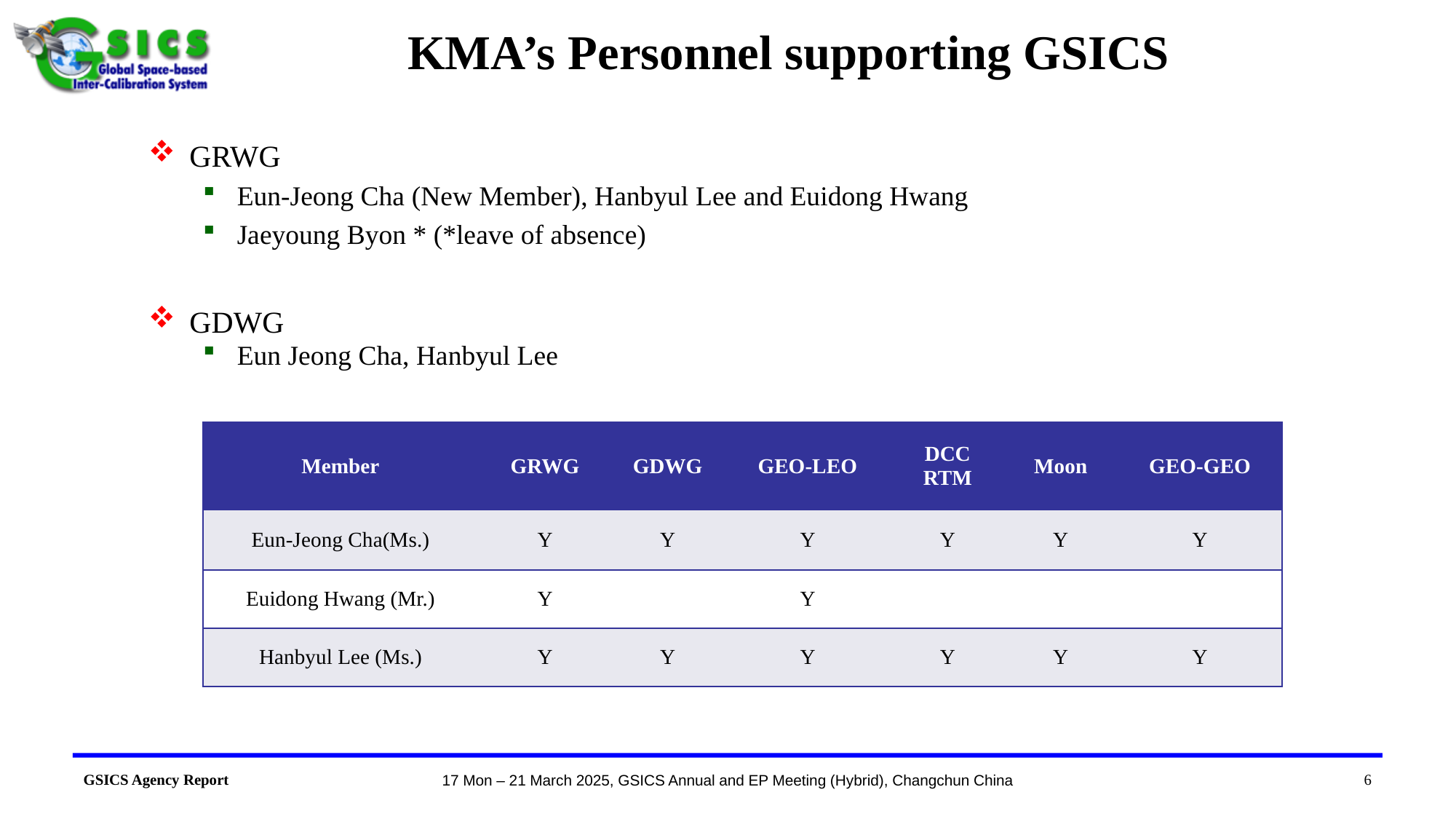

# KMA’s Personnel supporting GSICS
GRWG
Eun-Jeong Cha (New Member), Hanbyul Lee and Euidong Hwang
Jaeyoung Byon * (*leave of absence)

GDWG
Eun Jeong Cha, Hanbyul Lee
| Member | GRWG | GDWG | GEO-LEO | DCC RTM | Moon | GEO-GEO |
| --- | --- | --- | --- | --- | --- | --- |
| Eun-Jeong Cha(Ms.) | Y | Y | Y | Y | Y | Y |
| Euidong Hwang (Mr.) | Y |  | Y |  |  |  |
| Hanbyul Lee (Ms.) | Y | Y | Y | Y | Y | Y |
6